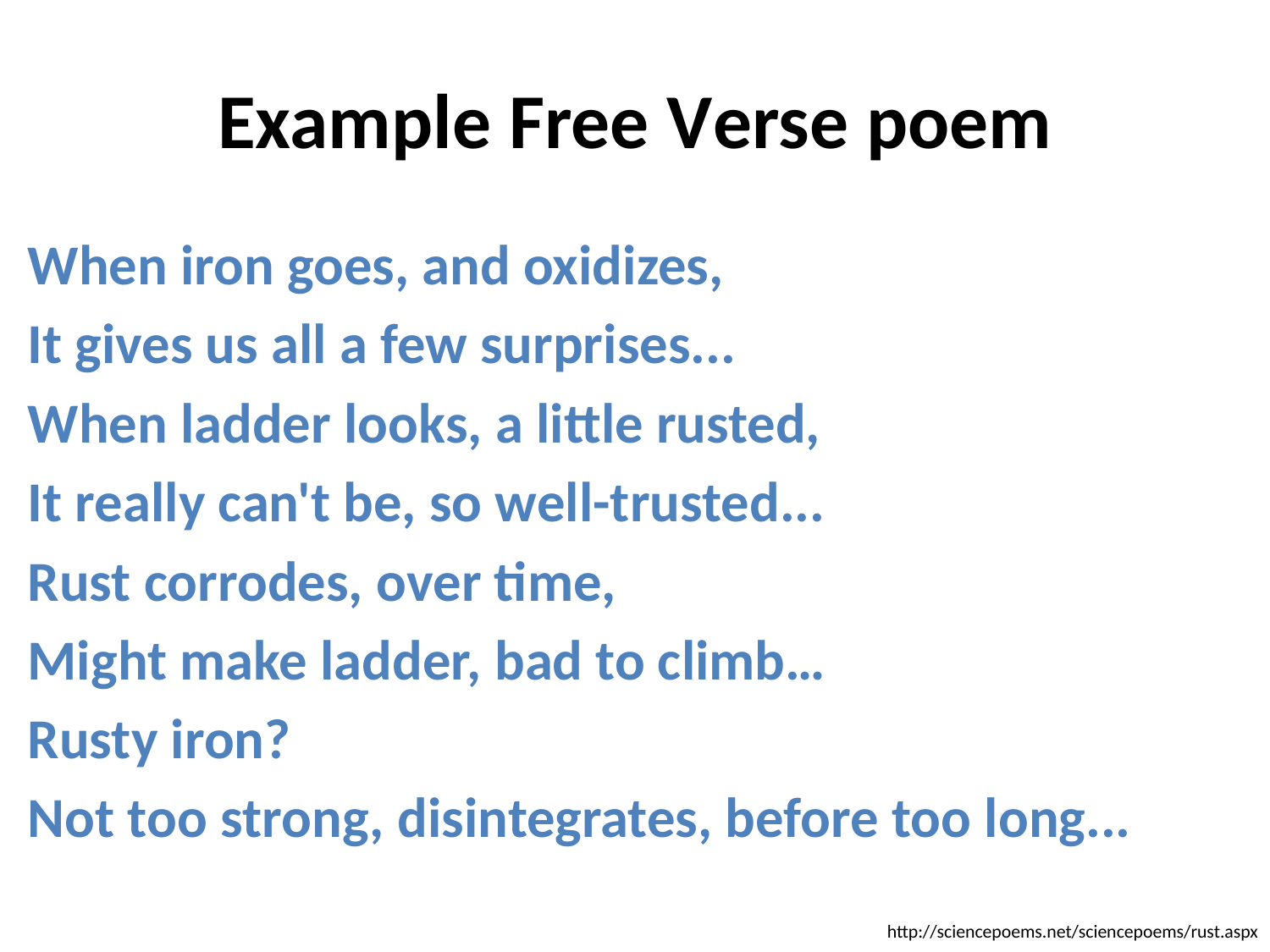

# Example Free Verse poem
When iron goes, and oxidizes,
It gives us all a few surprises...
When ladder looks, a little rusted,
It really can't be, so well-trusted...
Rust corrodes, over time,
Might make ladder, bad to climb…
Rusty iron?
Not too strong, disintegrates, before too long...

http://sciencepoems.net/sciencepoems/rust.aspx